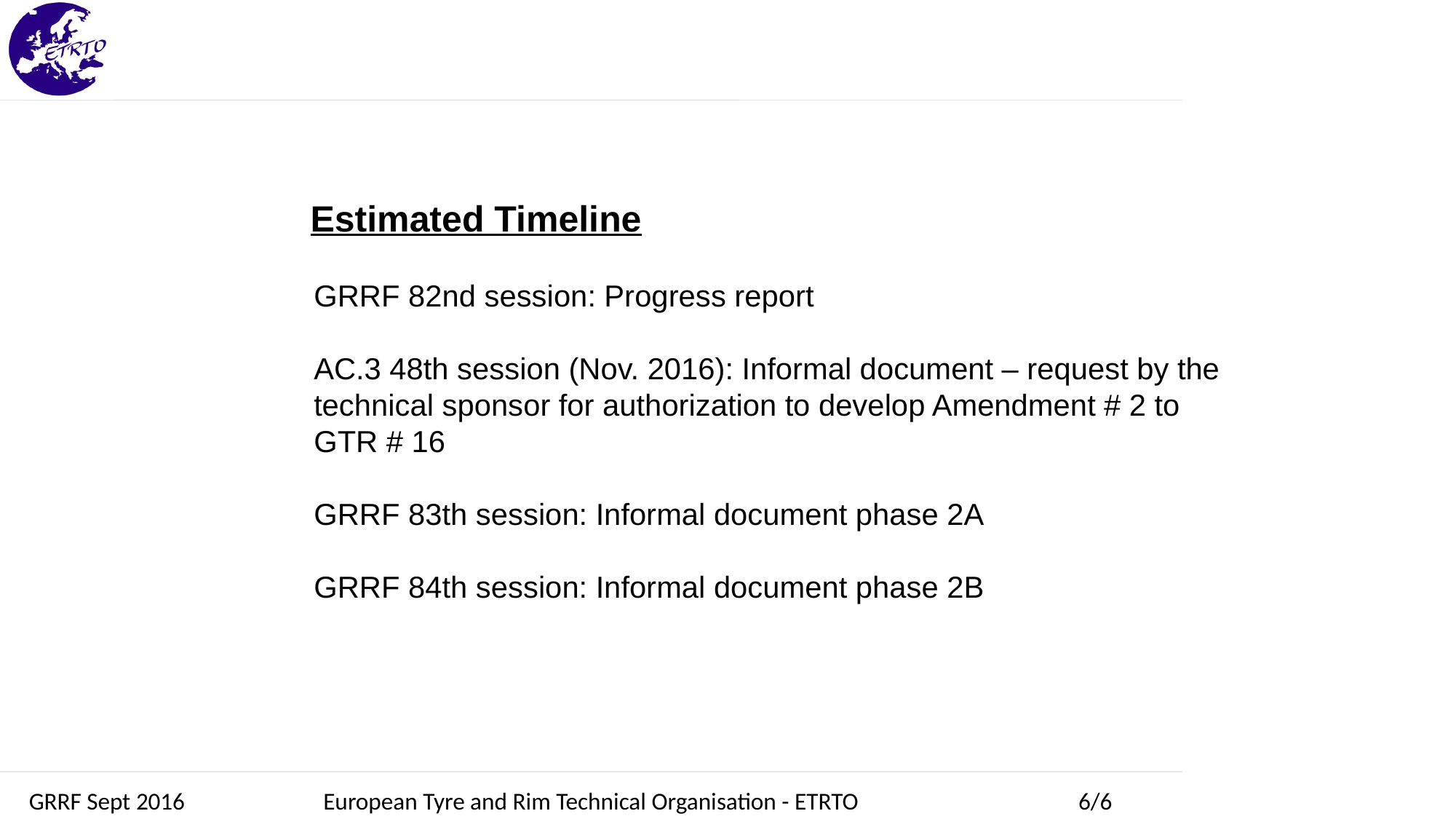

Estimated Timeline
GRRF 82nd session: Progress report

AC.3 48th session (Nov. 2016): Informal document – request by the technical sponsor for authorization to develop Amendment # 2 to GTR # 16

GRRF 83th session: Informal document phase 2A

GRRF 84th session: Informal document phase 2B